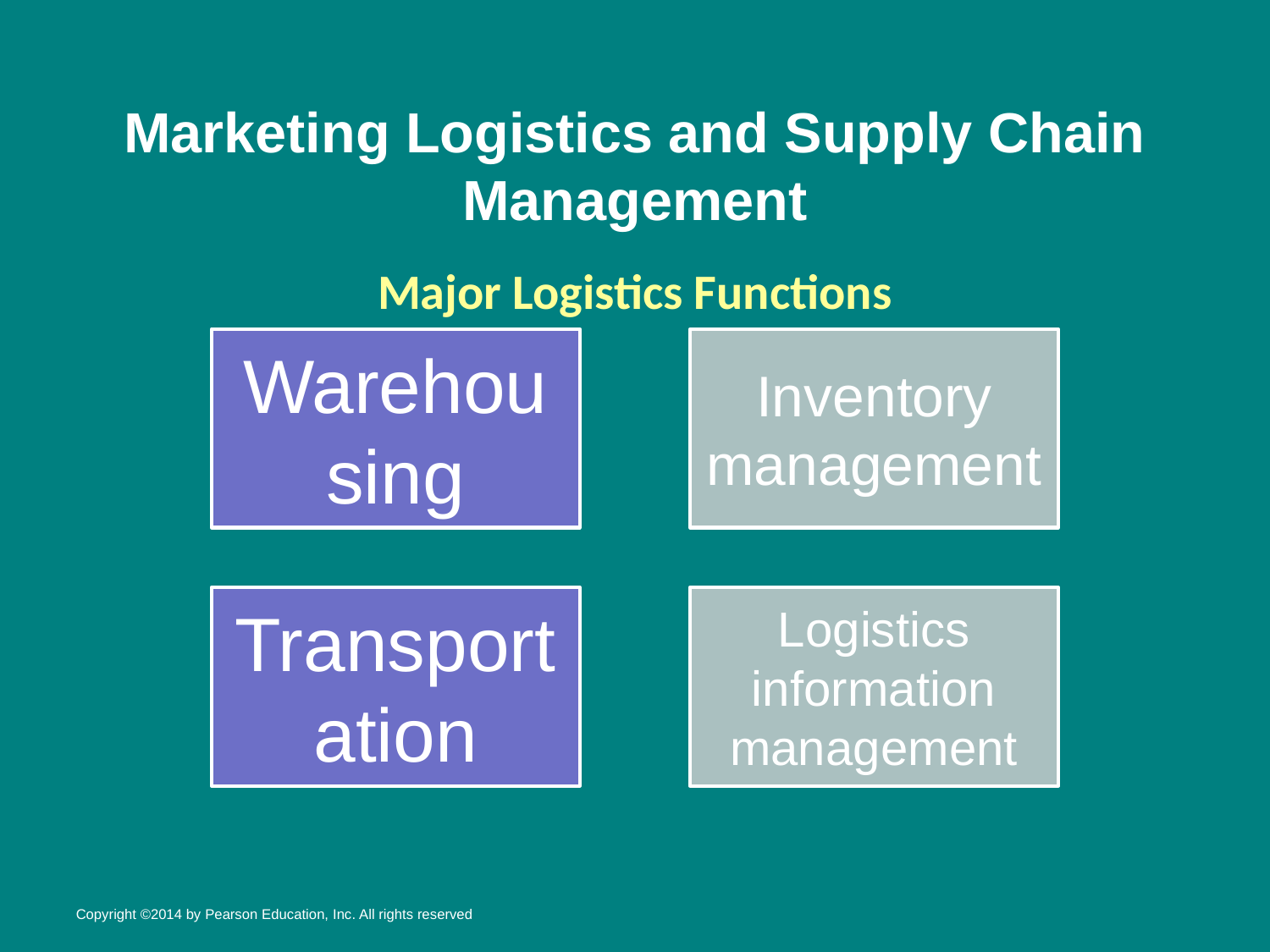

# Marketing Logistics and Supply Chain Management
Major Logistics Functions

Warehousing
Inventory management
Transportation
Logistics information management
Copyright ©2014 by Pearson Education, Inc. All rights reserved